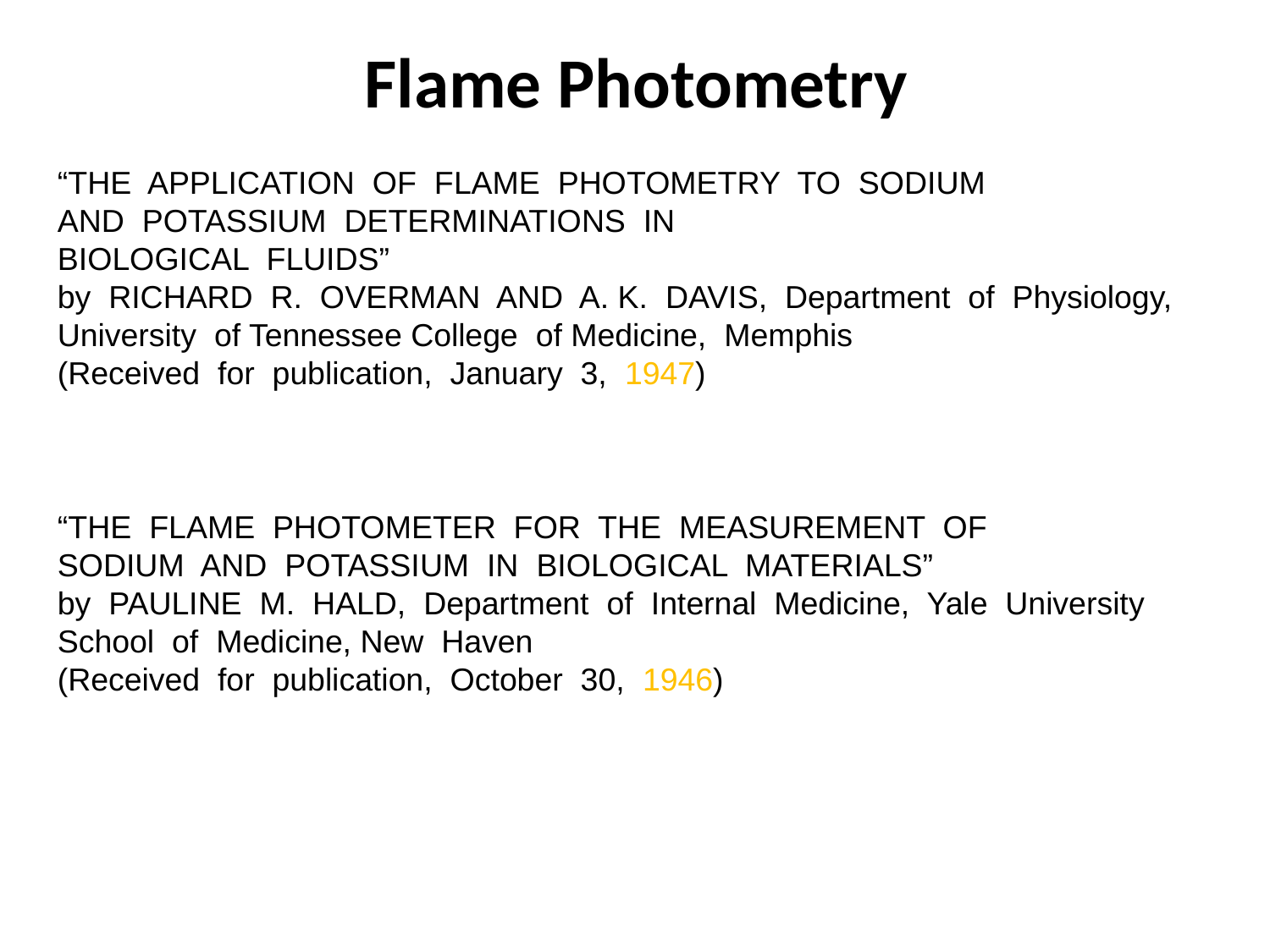

# Flame Photometry
“THE  APPLICATION  OF  FLAME  PHOTOMETRY  TO  SODIUM
AND  POTASSIUM  DETERMINATIONS  IN
BIOLOGICAL  FLUIDS”
by  RICHARD  R.  OVERMAN  AND  A. K.  DAVIS,  Department  of  Physiology,  University  of Tennessee College  of Medicine,  Memphis
(Received  for  publication,  January  3,  1947)
“THE  FLAME  PHOTOMETER  FOR  THE  MEASUREMENT  OF
SODIUM  AND  POTASSIUM  IN  BIOLOGICAL  MATERIALS”
by  PAULINE  M.  HALD,  Department  of  Internal  Medicine,  Yale  University  School  of  Medicine, New  Haven
(Received  for  publication,  October  30,  1946)